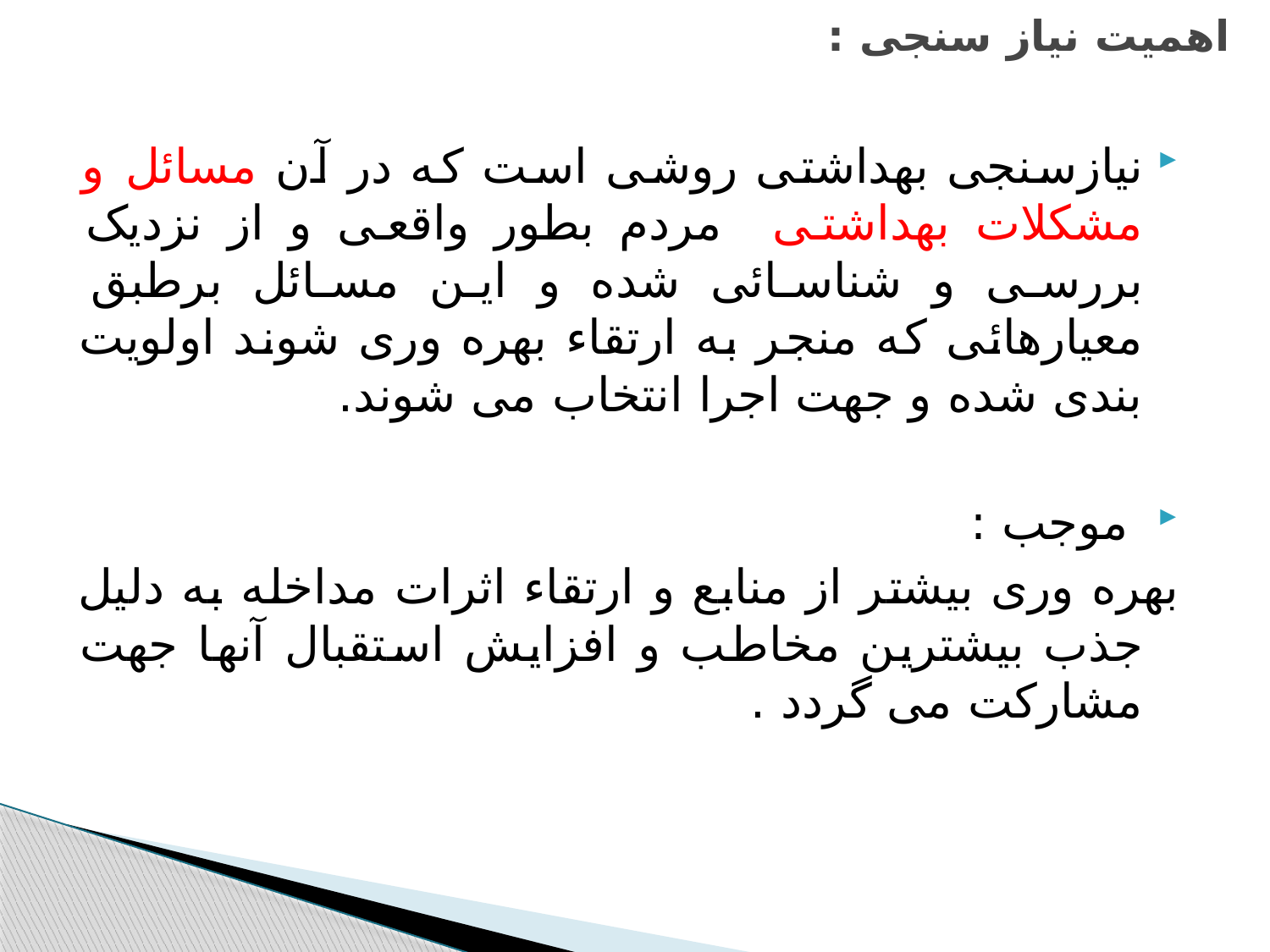

# اهمیت نیاز سنجی :
نیازسنجی بهداشتی روشی است که در آن مسائل و مشکلات بهداشتی  مردم بطور واقعی و از نزدیک بررسی و شناسائی شده و این مسائل برطبق معیارهائی که منجر به ارتقاء بهره وری شوند اولویت بندی شده و جهت اجرا انتخاب می شوند.

 موجب :
بهره وری بیشتر از منابع و ارتقاء اثرات مداخله به دلیل جذب بیشترین مخاطب و افزایش استقبال آنها جهت مشارکت می گردد .